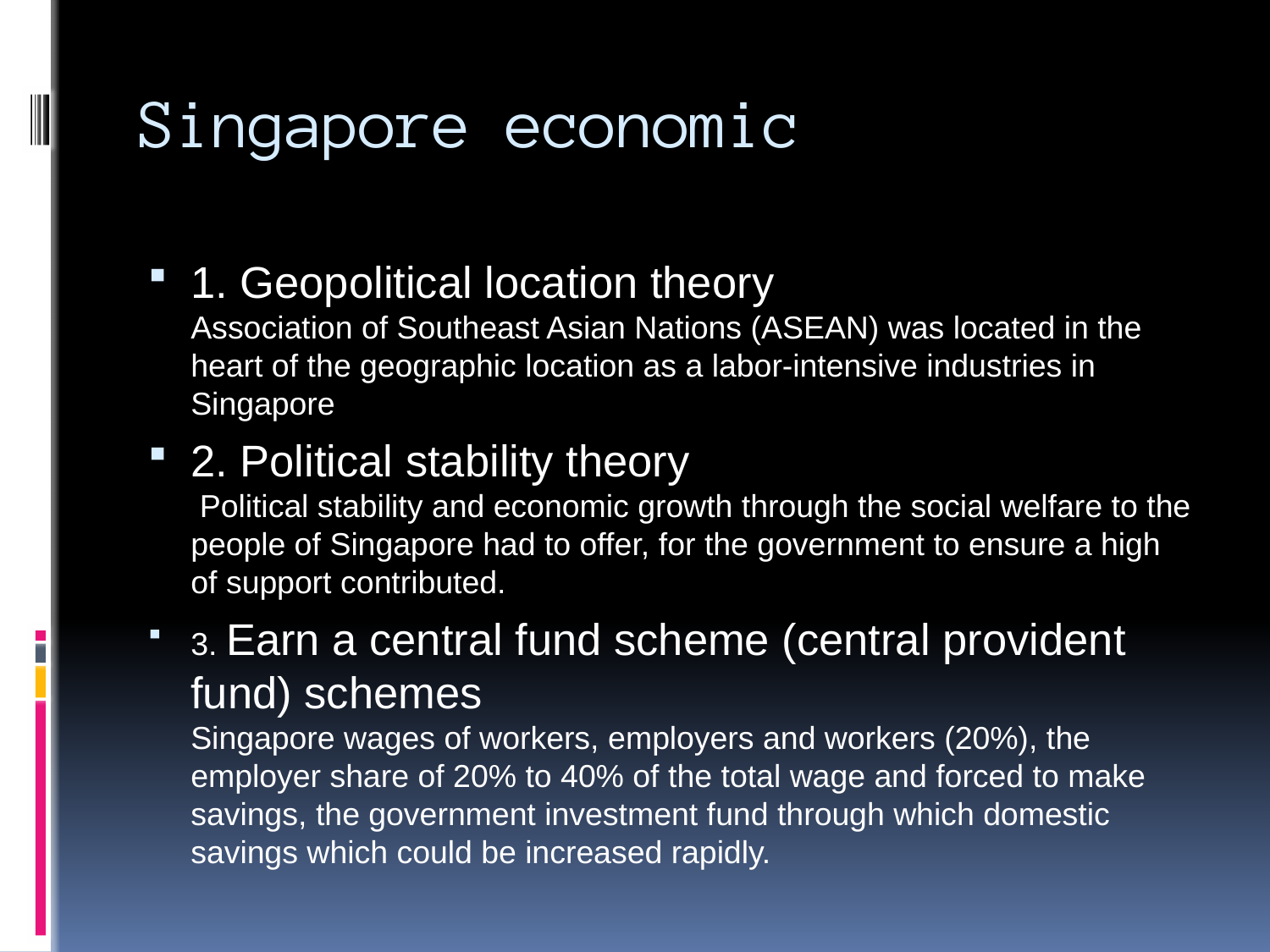

# Singapore economic
1. Geopolitical location theory
Association of Southeast Asian Nations (ASEAN) was located in the heart of the geographic location as a labor-intensive industries in Singapore
2. Political stability theory
 Political stability and economic growth through the social welfare to the people of Singapore had to offer, for the government to ensure a high of support contributed.
3. Earn a central fund scheme (central provident fund) schemes
Singapore wages of workers, employers and workers (20%), the employer share of 20% to 40% of the total wage and forced to make savings, the government investment fund through which domestic savings which could be increased rapidly.